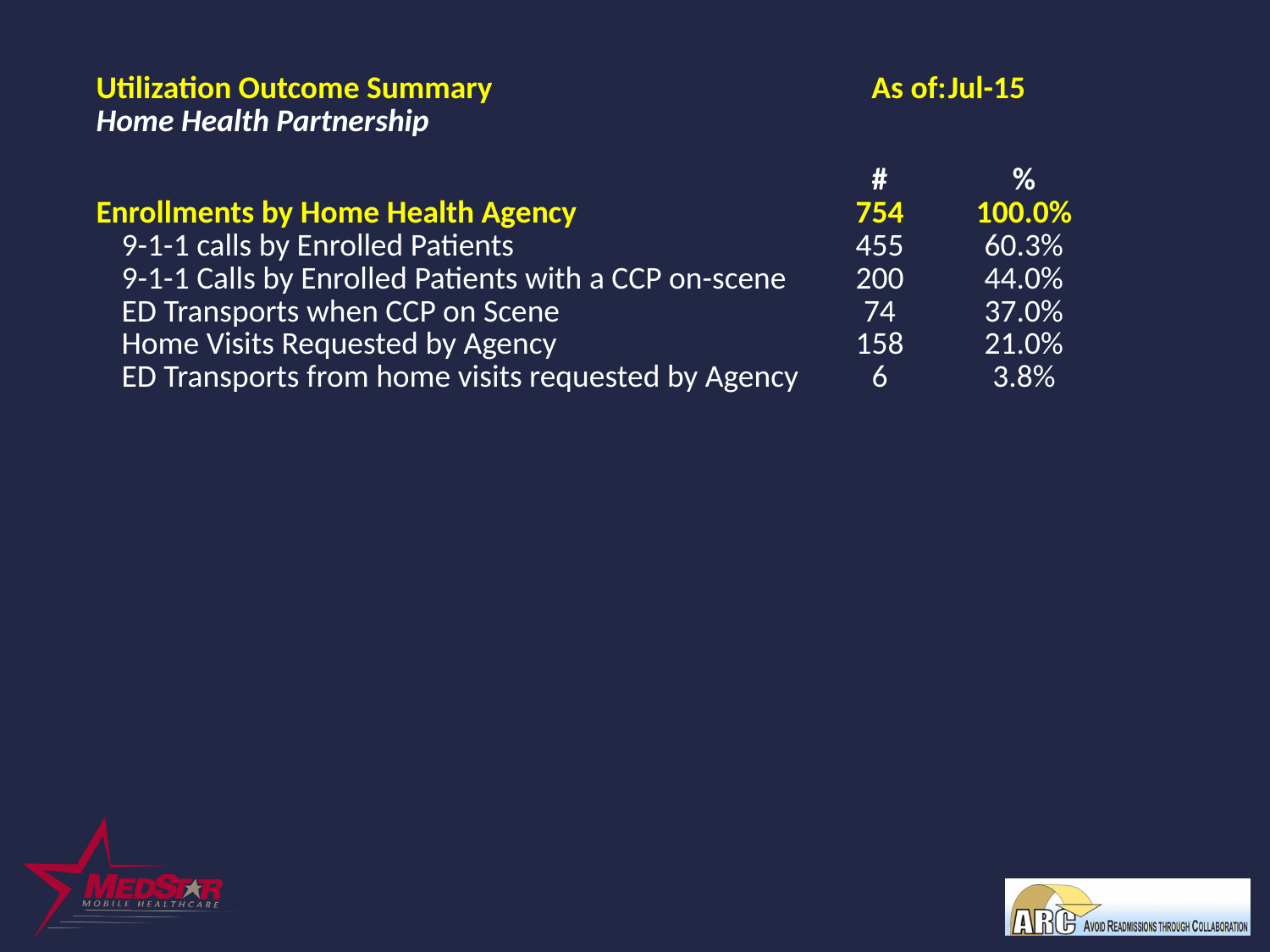

| Utilization Outcome Summary | As of: | Jul-15 |
| --- | --- | --- |
| Home Health Partnership |  |  |
|  |  |  |
|  | # | % |
| Enrollments by Home Health Agency | 754 | 100.0% |
| 9-1-1 calls by Enrolled Patients | 455 | 60.3% |
| 9-1-1 Calls by Enrolled Patients with a CCP on-scene | 200 | 44.0% |
| ED Transports when CCP on Scene | 74 | 37.0% |
| Home Visits Requested by Agency | 158 | 21.0% |
| ED Transports from home visits requested by Agency | 6 | 3.8% |